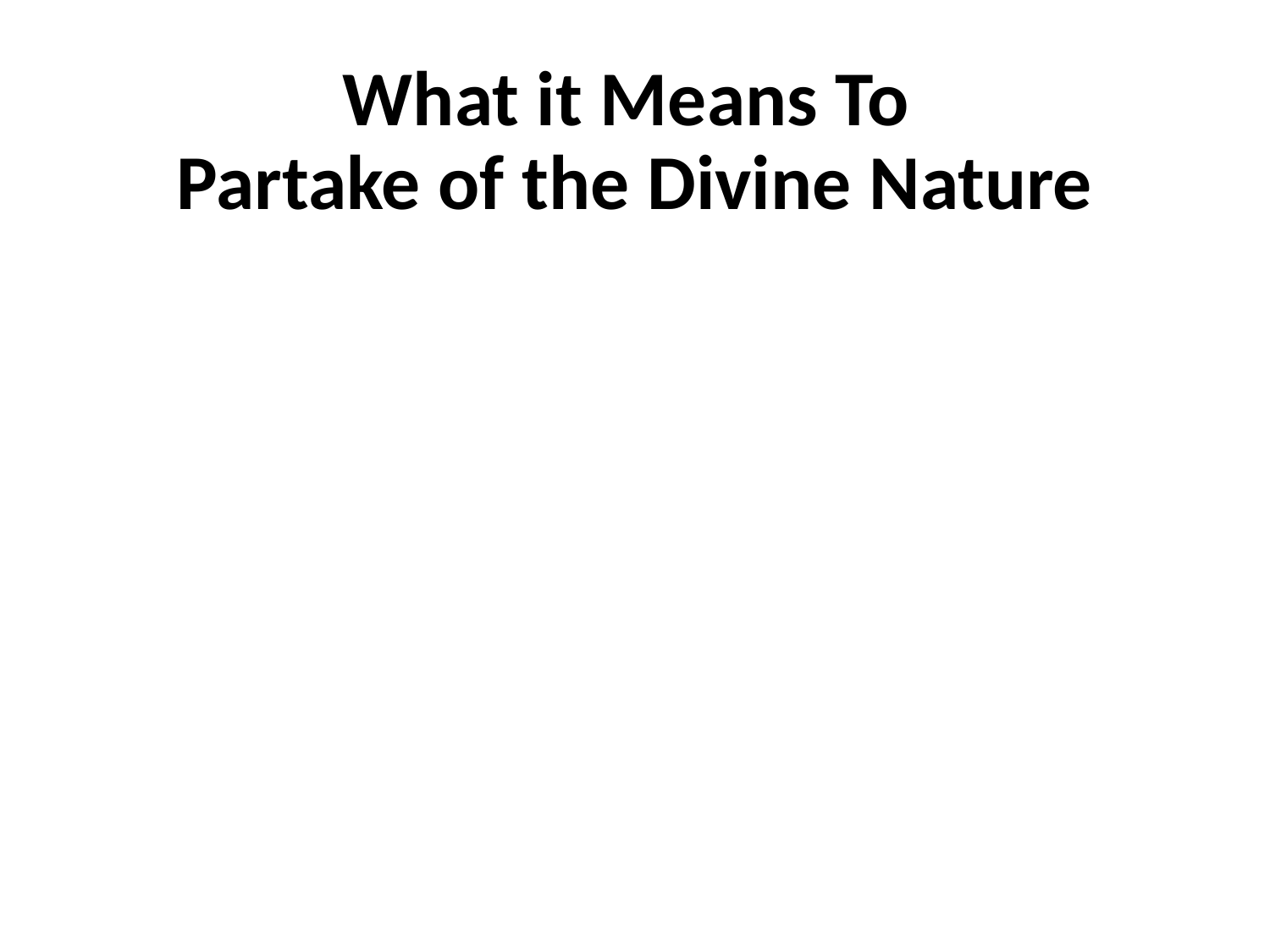

# What it Means To Partake of the Divine Nature